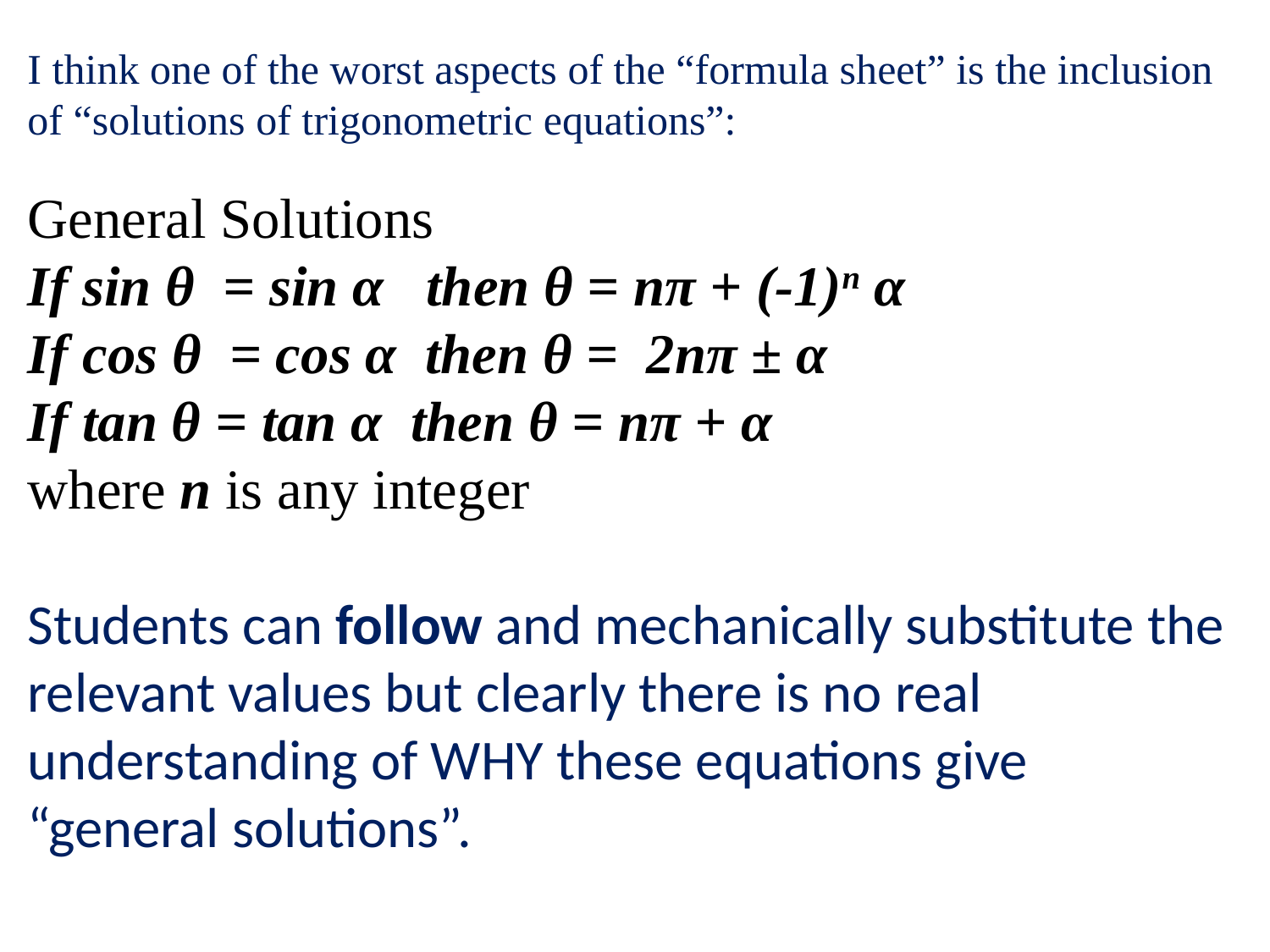

I think one of the worst aspects of the “formula sheet” is the inclusion of “solutions of trigonometric equations”:

General Solutions
If sin θ  = sin α   then θ = nπ + (-1)n α
If cos θ  = cos α  then θ =  2nπ ± α
If tan θ = tan α  then θ = nπ + α
where n is any integer

Students can follow and mechanically substitute the relevant values but clearly there is no real understanding of WHY these equations give “general solutions”.